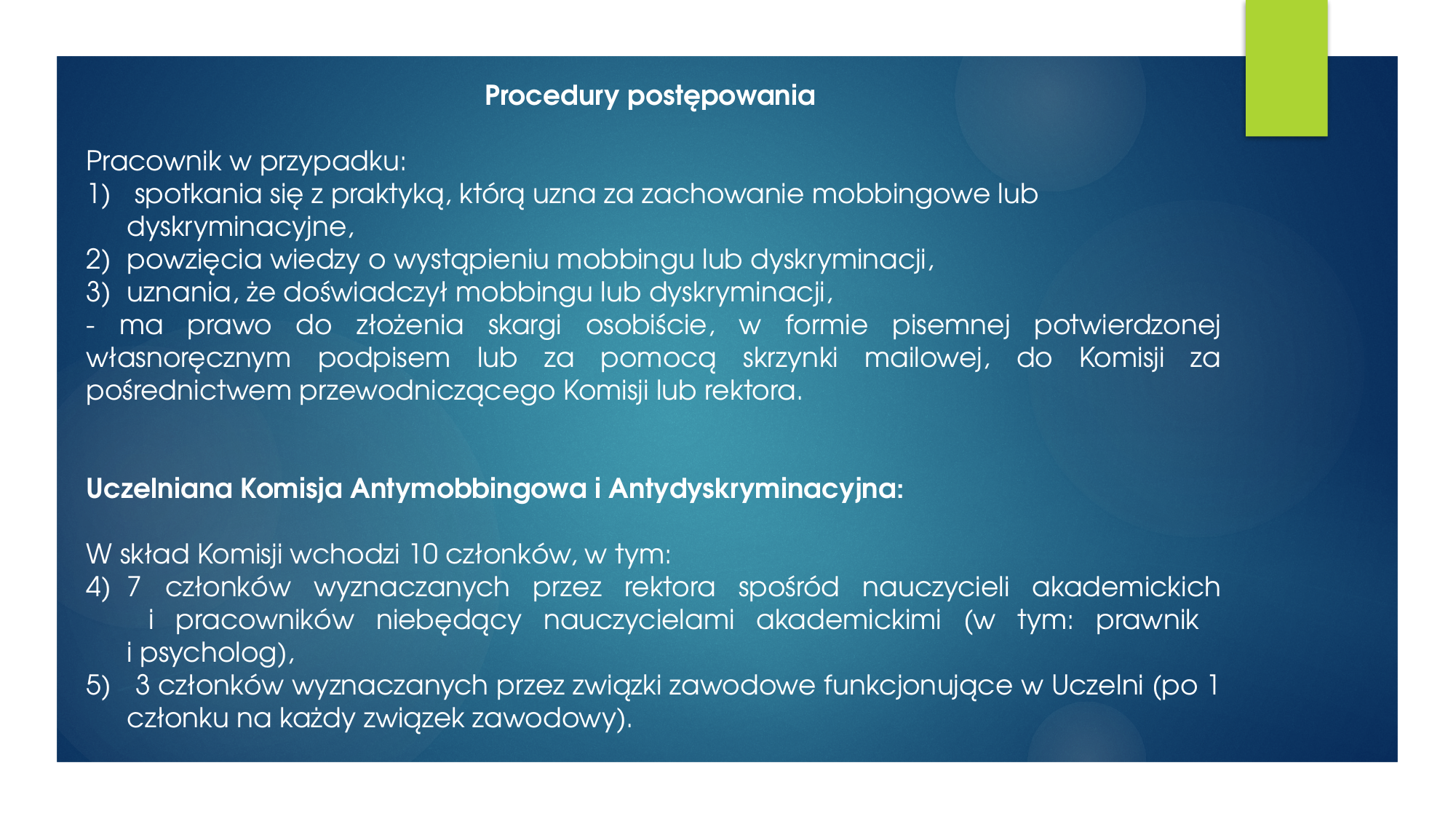

Procedury postępowania

Pracownik w przypadku:
 spotkania się z praktyką, którą uzna za zachowanie mobbingowe lub dyskryminacyjne,
powzięcia wiedzy o wystąpieniu mobbingu lub dyskryminacji,
uznania, że doświadczył mobbingu lub dyskryminacji,
- ma prawo do złożenia skargi osobiście, w formie pisemnej potwierdzonej własnoręcznym podpisem lub za pomocą skrzynki mailowej, do Komisji za pośrednictwem przewodniczącego Komisji lub rektora.

Uczelniana Komisja Antymobbingowa i Antydyskryminacyjna:

W skład Komisji wchodzi 10 członków, w tym:
7 członków wyznaczanych przez rektora spośród nauczycieli akademickich
 i pracowników niebędący nauczycielami akademickimi (w tym: prawnik
i psycholog),
 3 członków wyznaczanych przez związki zawodowe funkcjonujące w Uczelni (po 1 członku na każdy związek zawodowy).

#